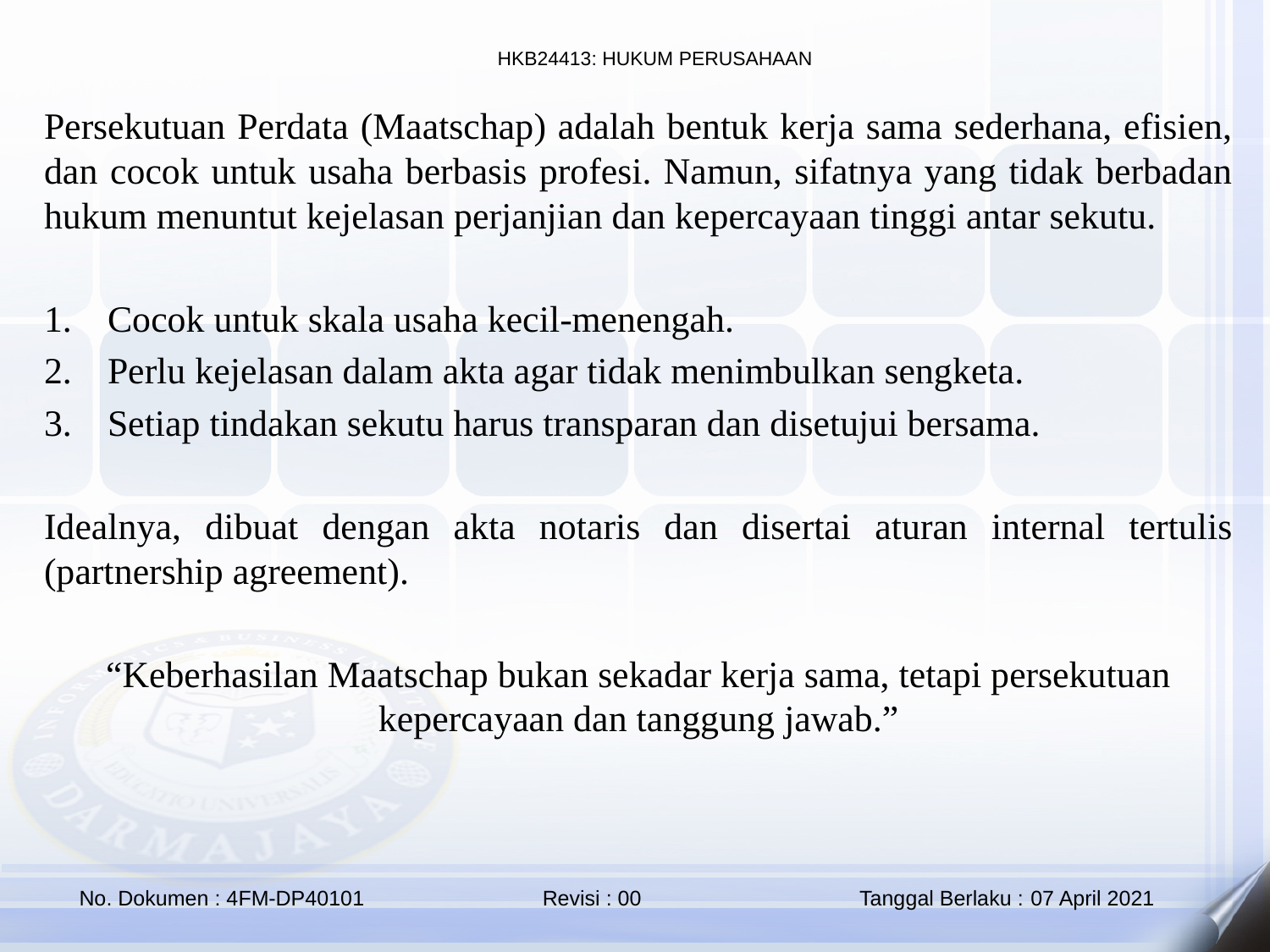

Persekutuan Perdata (Maatschap) adalah bentuk kerja sama sederhana, efisien, dan cocok untuk usaha berbasis profesi. Namun, sifatnya yang tidak berbadan hukum menuntut kejelasan perjanjian dan kepercayaan tinggi antar sekutu.

Cocok untuk skala usaha kecil-menengah.
Perlu kejelasan dalam akta agar tidak menimbulkan sengketa.
Setiap tindakan sekutu harus transparan dan disetujui bersama.

Idealnya, dibuat dengan akta notaris dan disertai aturan internal tertulis (partnership agreement).

“Keberhasilan Maatschap bukan sekadar kerja sama, tetapi persekutuan kepercayaan dan tanggung jawab.”